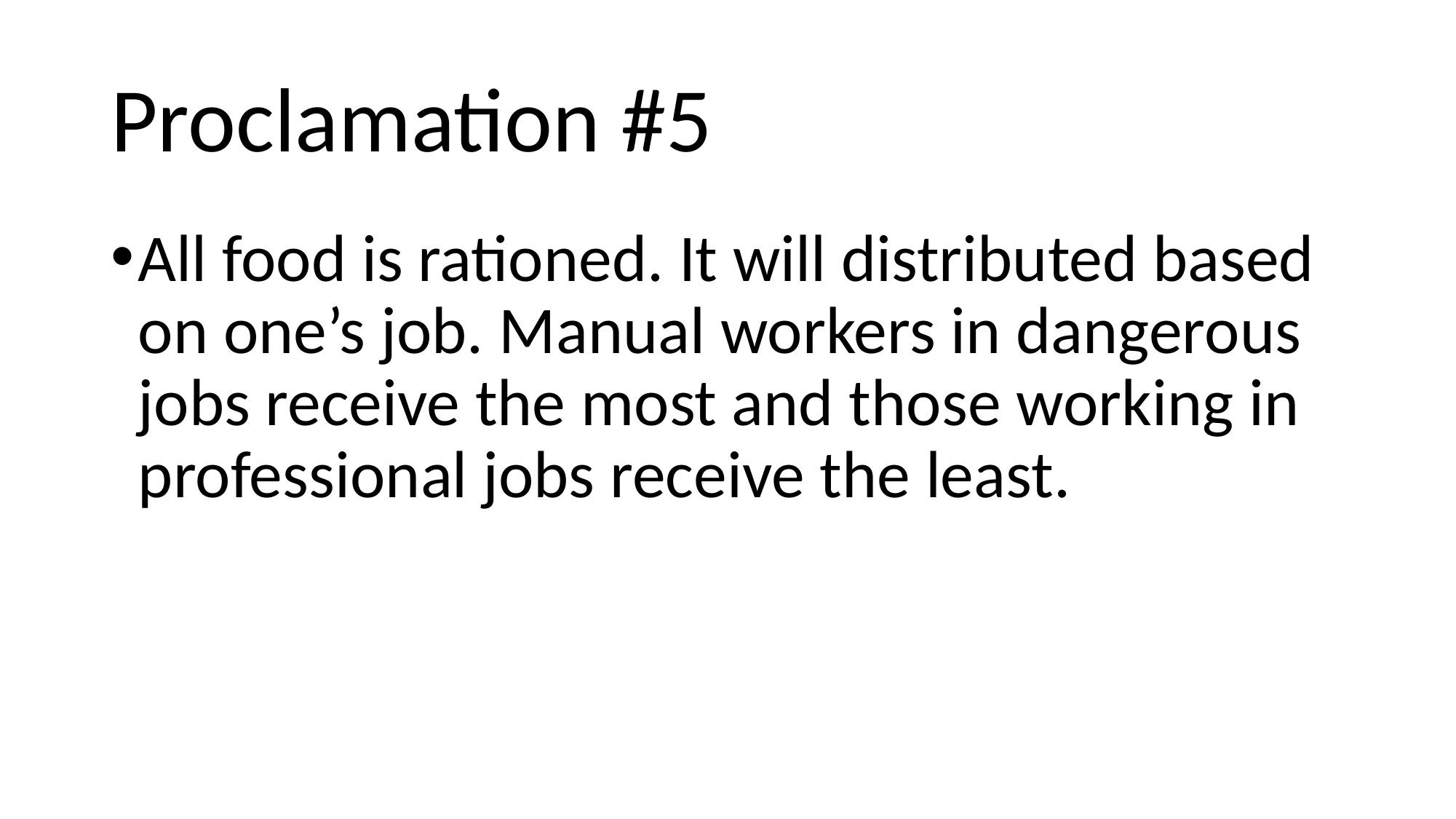

# Proclamation #5
All food is rationed. It will distributed based on one’s job. Manual workers in dangerous jobs receive the most and those working in professional jobs receive the least.